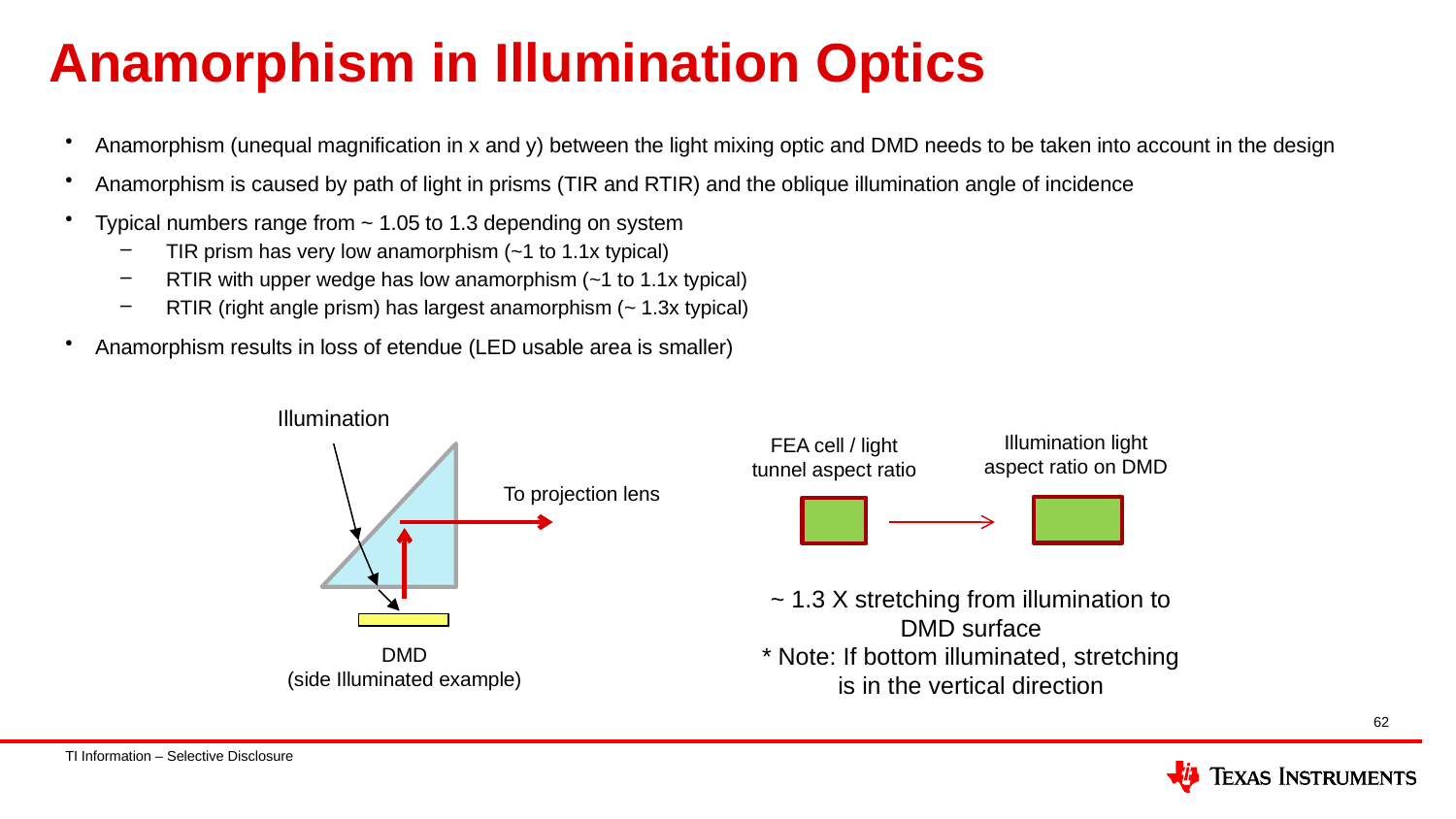

# Anamorphism in Illumination Optics
Anamorphism (unequal magnification in x and y) between the light mixing optic and DMD needs to be taken into account in the design
Anamorphism is caused by path of light in prisms (TIR and RTIR) and the oblique illumination angle of incidence
Typical numbers range from ~ 1.05 to 1.3 depending on system
TIR prism has very low anamorphism (~1 to 1.1x typical)
RTIR with upper wedge has low anamorphism (~1 to 1.1x typical)
RTIR (right angle prism) has largest anamorphism (~ 1.3x typical)
Anamorphism results in loss of etendue (LED usable area is smaller)

Illumination
Illumination light aspect ratio on DMD
FEA cell / light tunnel aspect ratio

To projection lens

~ 1.3 X stretching from illumination to DMD surface
* Note: If bottom illuminated, stretching is in the vertical direction

DMD
(side Illuminated example)

62